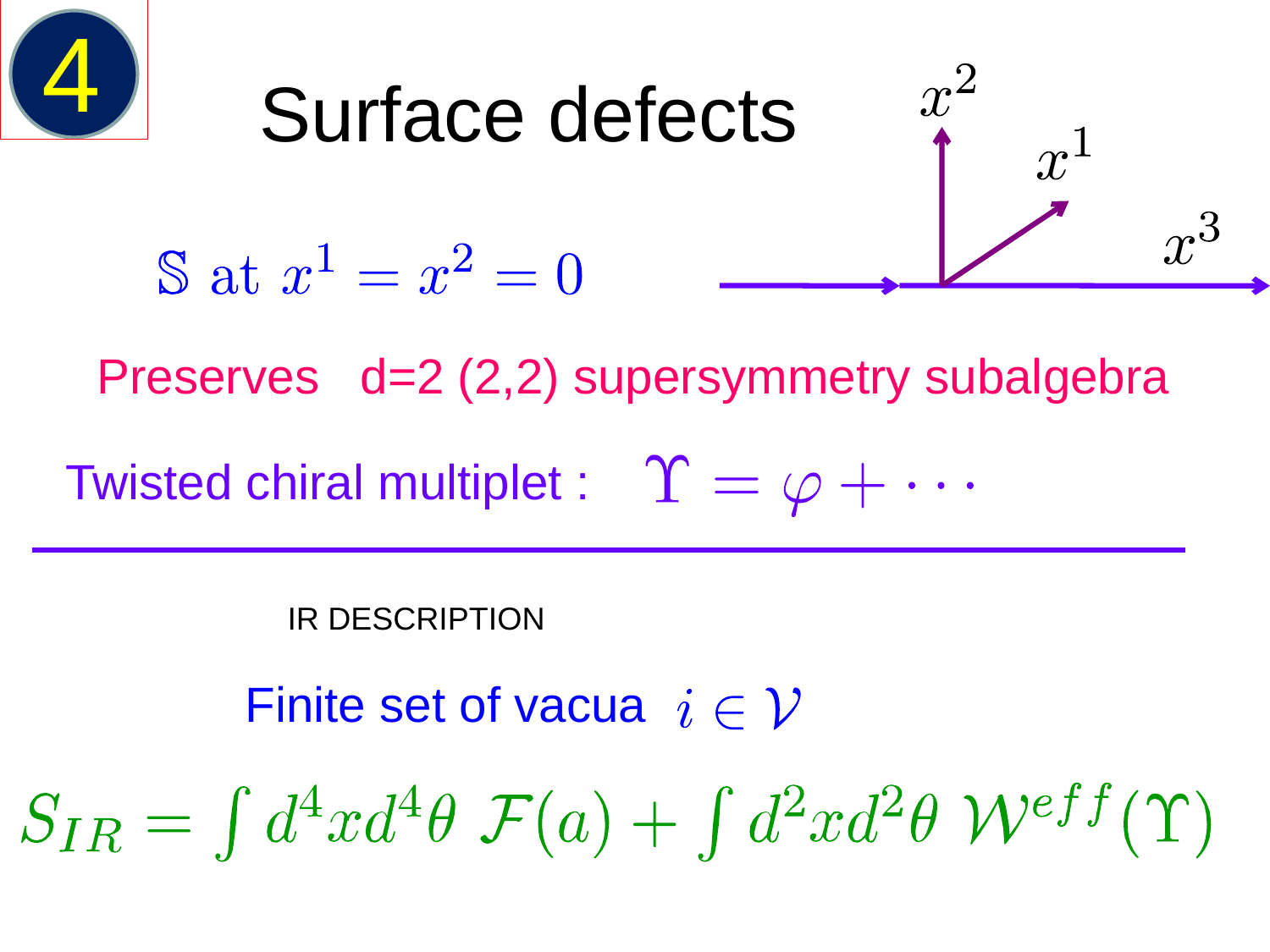

4

# Surface defects

Preserves   d=2 (2,2) supersymmetry subalgebra
Twisted chiral multiplet :

IR DESCRIPTION
Finite set of vacua